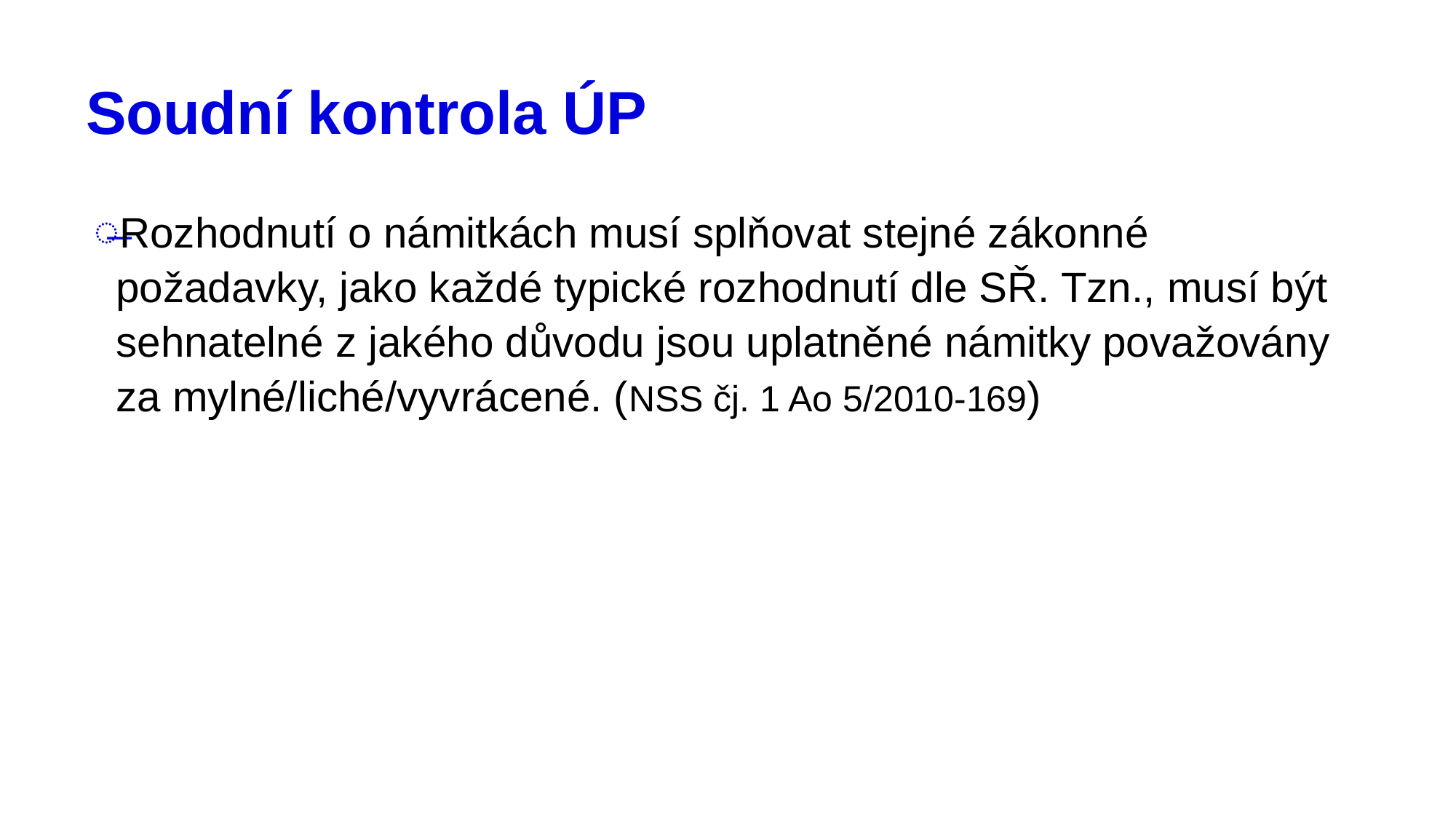

# Soudní kontrola ÚP
Rozhodnutí o námitkách musí splňovat stejné zákonné požadavky, jako každé typické rozhodnutí dle SŘ. Tzn., musí být sehnatelné z jakého důvodu jsou uplatněné námitky považovány za mylné/liché/vyvrácené. (NSS čj. 1 Ao 5/2010-169)